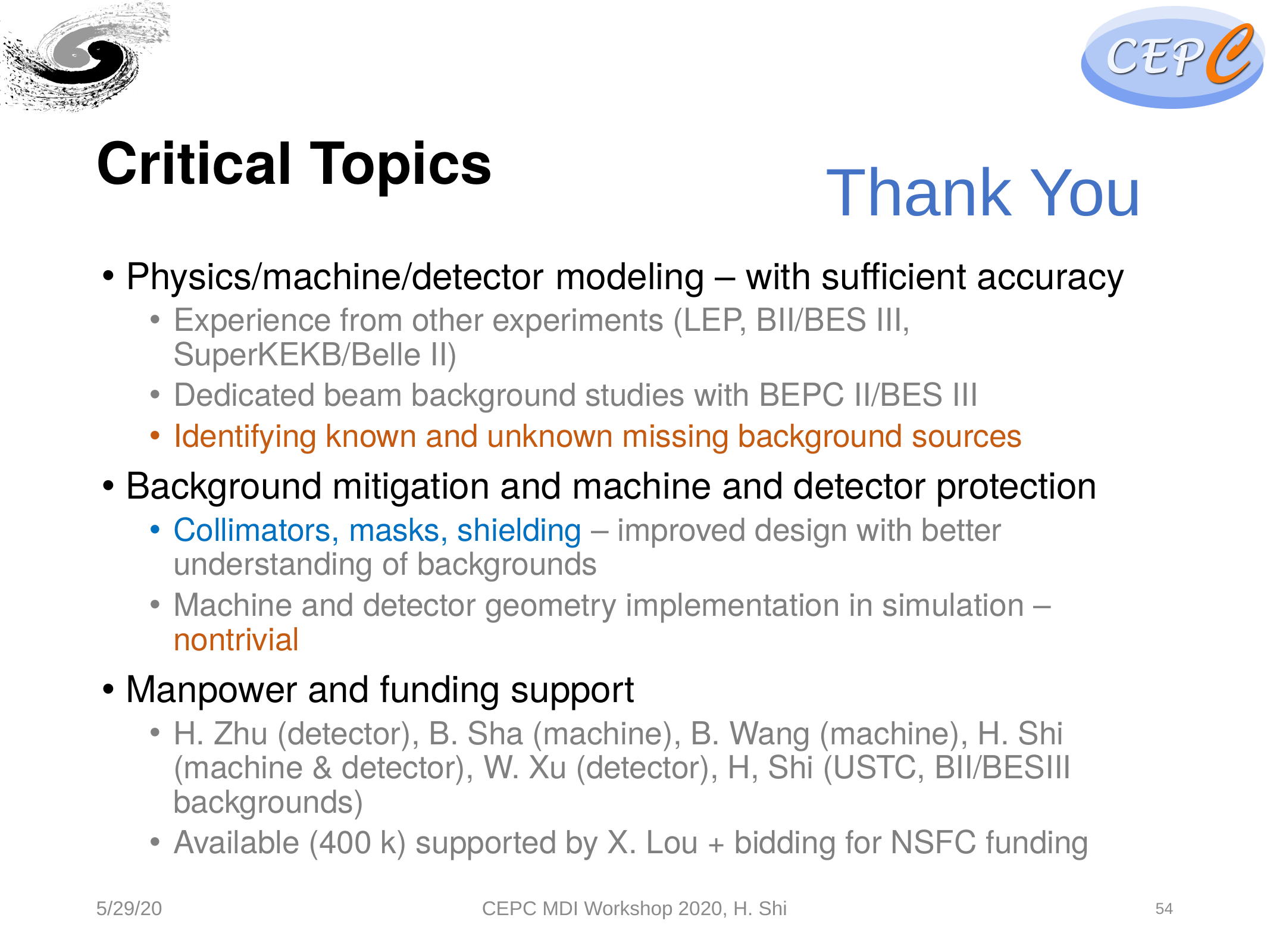

# Critical Topics
Thank You
Physics/machine/detector modeling – with sufficient accuracy
Experience from other experiments (LEP, BII/BES III, SuperKEKB/Belle II)
Dedicated beam background studies with BEPC II/BES III
Identifying known and unknown missing background sources
Background mitigation and machine and detector protection
Collimators, masks, shielding – improved design with better understanding of backgrounds
Machine and detector geometry implementation in simulation – nontrivial
Manpower and funding support
H. Zhu (detector), B. Sha (machine), B. Wang (machine), H. Shi (machine & detector), W. Xu (detector), H, Shi (USTC, BII/BESIII backgrounds)
Available (400 k) supported by X. Lou + bidding for NSFC funding
5/29/20
CEPC MDI Workshop 2020, H. Shi
54